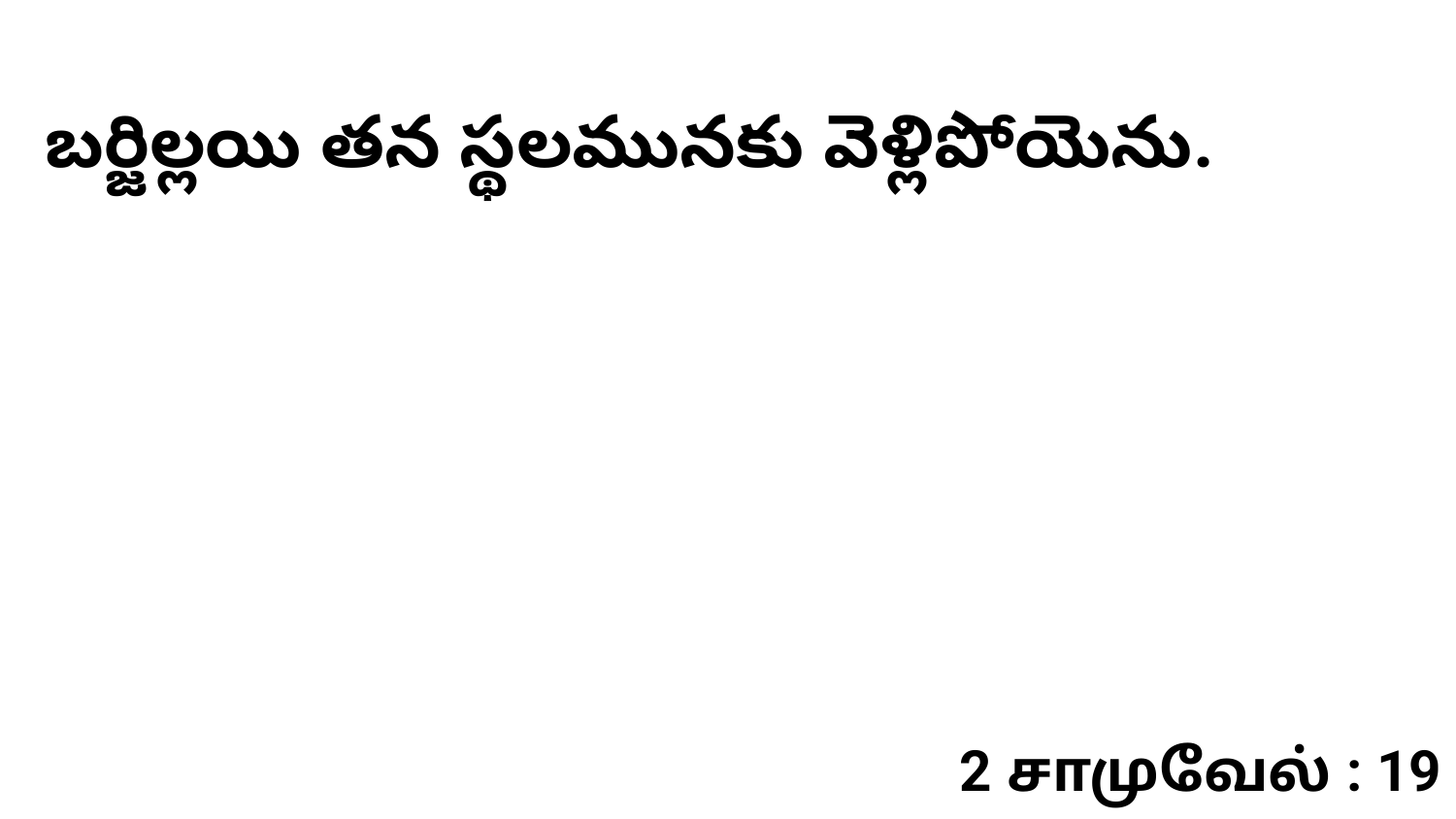

బర్జిల్లయి తన స్థలమునకు వెళ్లిపోయెను.
2 சாமுவேல் : 19